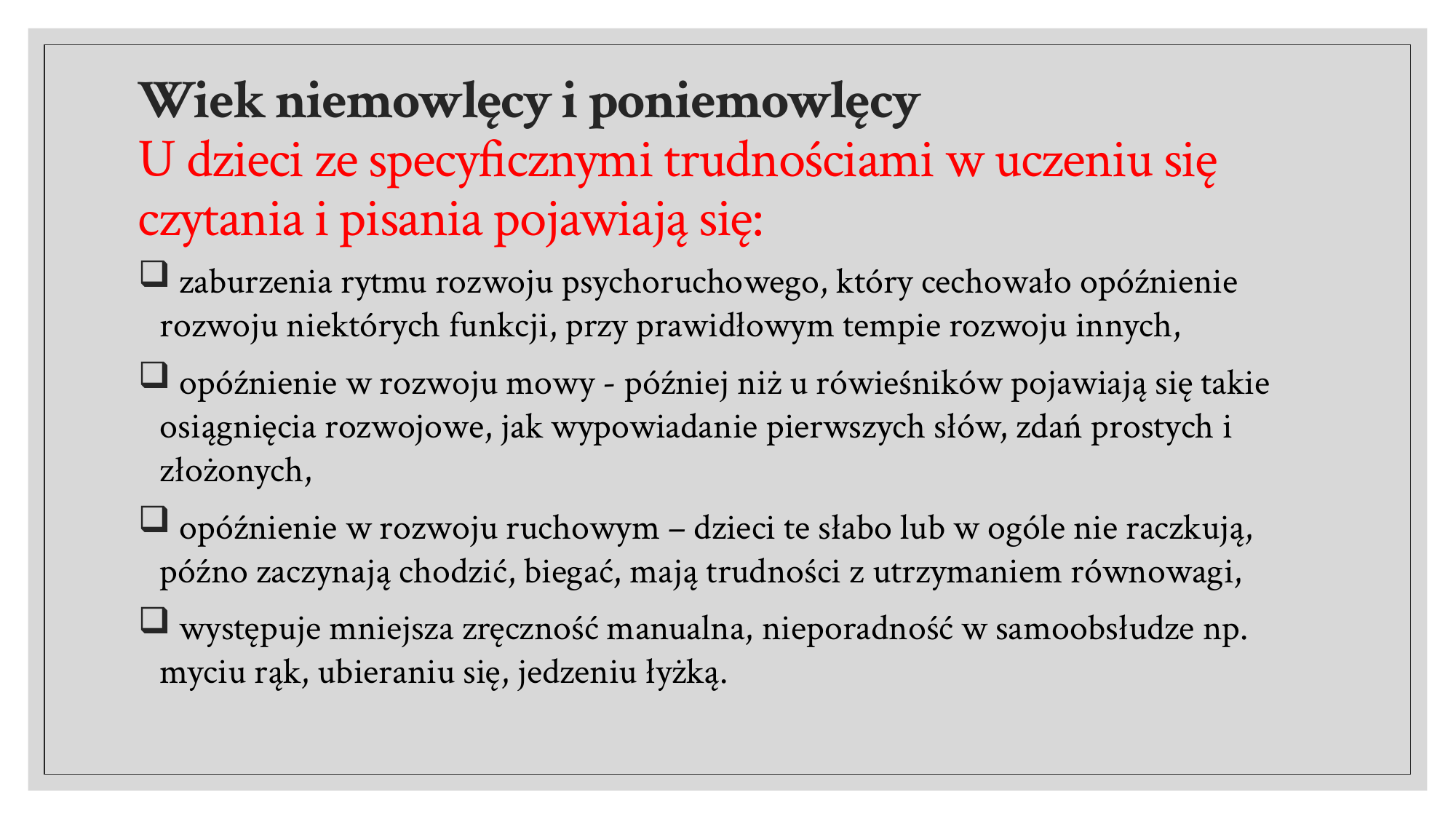

# Wiek niemowlęcy i poniemowlęcy
U dzieci ze specyficznymi trudnościami w uczeniu się czytania i pisania pojawiają się:
 zaburzenia rytmu rozwoju psychoruchowego, który cechowało opóźnienie rozwoju niektórych funkcji, przy prawidłowym tempie rozwoju innych,
 opóźnienie w rozwoju mowy - później niż u rówieśników pojawiają się takie osiągnięcia rozwojowe, jak wypowiadanie pierwszych słów, zdań prostych i złożonych,
 opóźnienie w rozwoju ruchowym – dzieci te słabo lub w ogóle nie raczkują, późno zaczynają chodzić, biegać, mają trudności z utrzymaniem równowagi,
 występuje mniejsza zręczność manualna, nieporadność w samoobsłudze np. myciu rąk, ubieraniu się, jedzeniu łyżką.